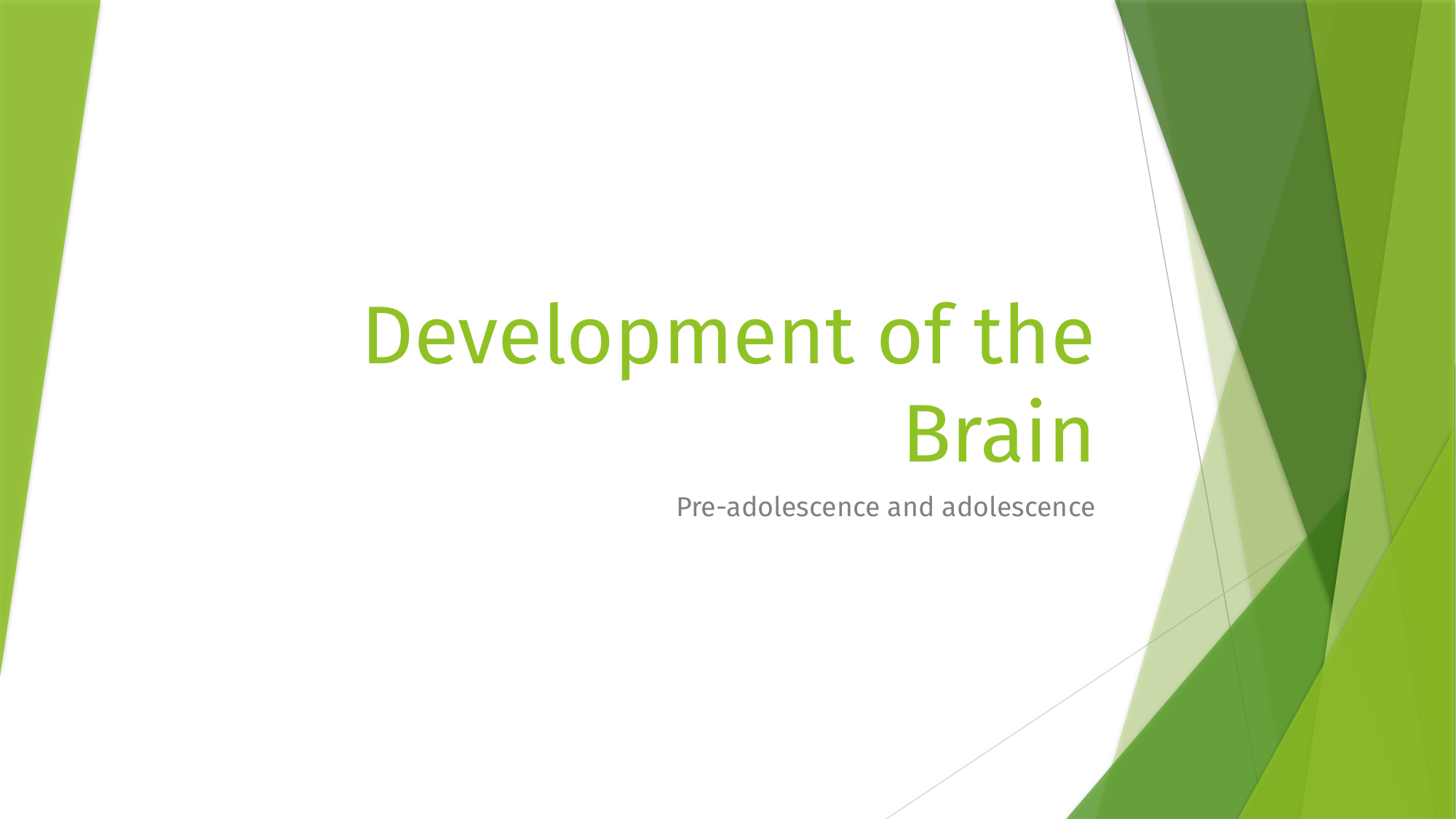

# Development of the Brain
Pre-adolescence and adolescence